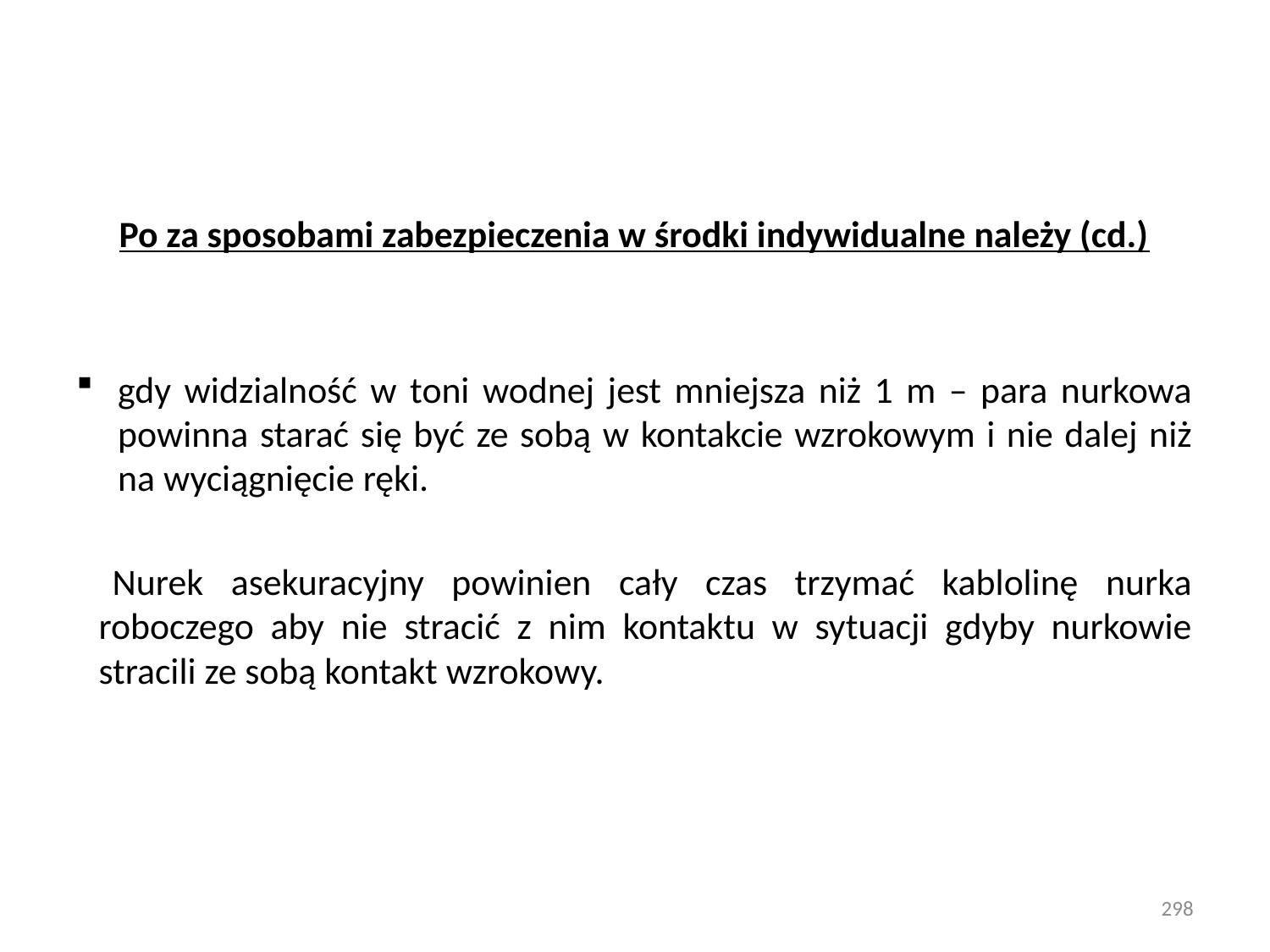

Po za sposobami zabezpieczenia w środki indywidualne należy (cd.)

gdy widzialność w toni wodnej jest mniejsza niż 1 m – para nurkowa powinna starać się być ze sobą w kontakcie wzrokowym i nie dalej niż na wyciągnięcie ręki.

  Nurek asekuracyjny powinien cały czas trzymać kablolinę nurka roboczego aby nie stracić z nim kontaktu w sytuacji gdyby nurkowie stracili ze sobą kontakt wzrokowy.

298